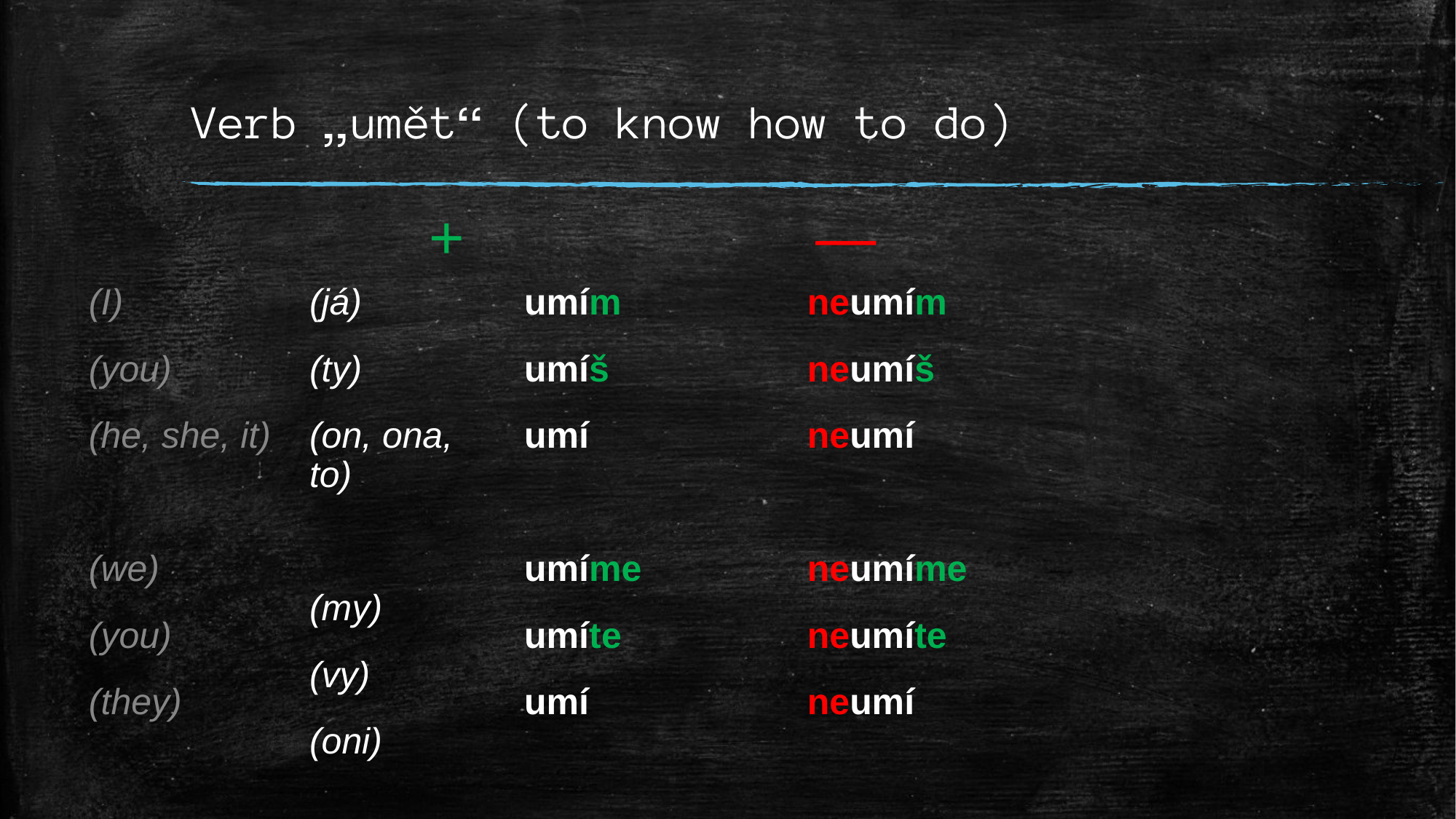

# Verb „umět“ (to know how to do)
—
+
(I)
(you)
(he, she, it)

(we)
(you)
(they)

(já)
(ty)
(on, ona, to)

(my)
(vy)
(oni)

umím
umíš
umí

umíme
umíte
umí
neumím
neumíš
neumí

neumíme
neumíte
neumí